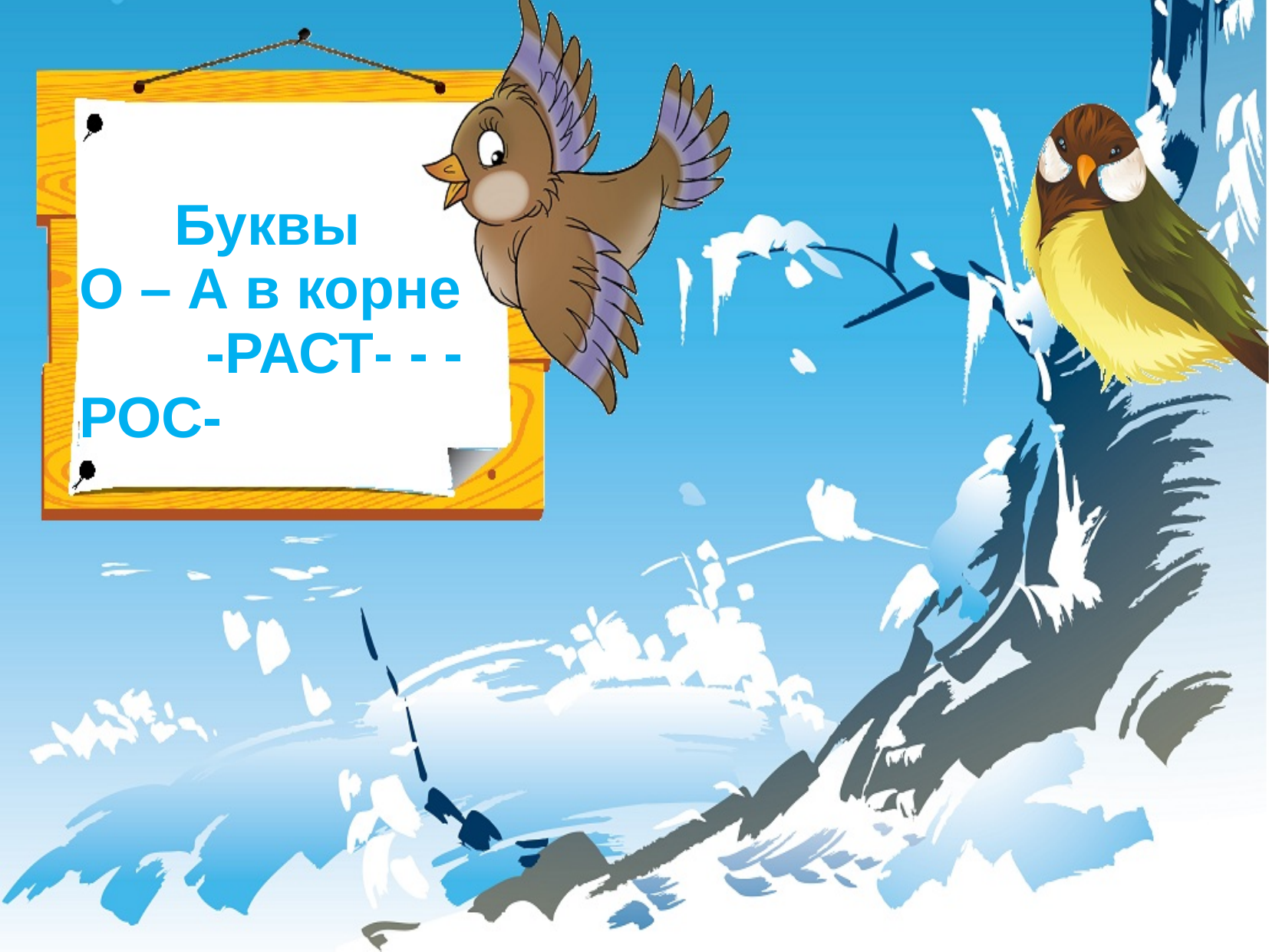

Буквы
О – А в корне           -РАСТ- - -РОС-